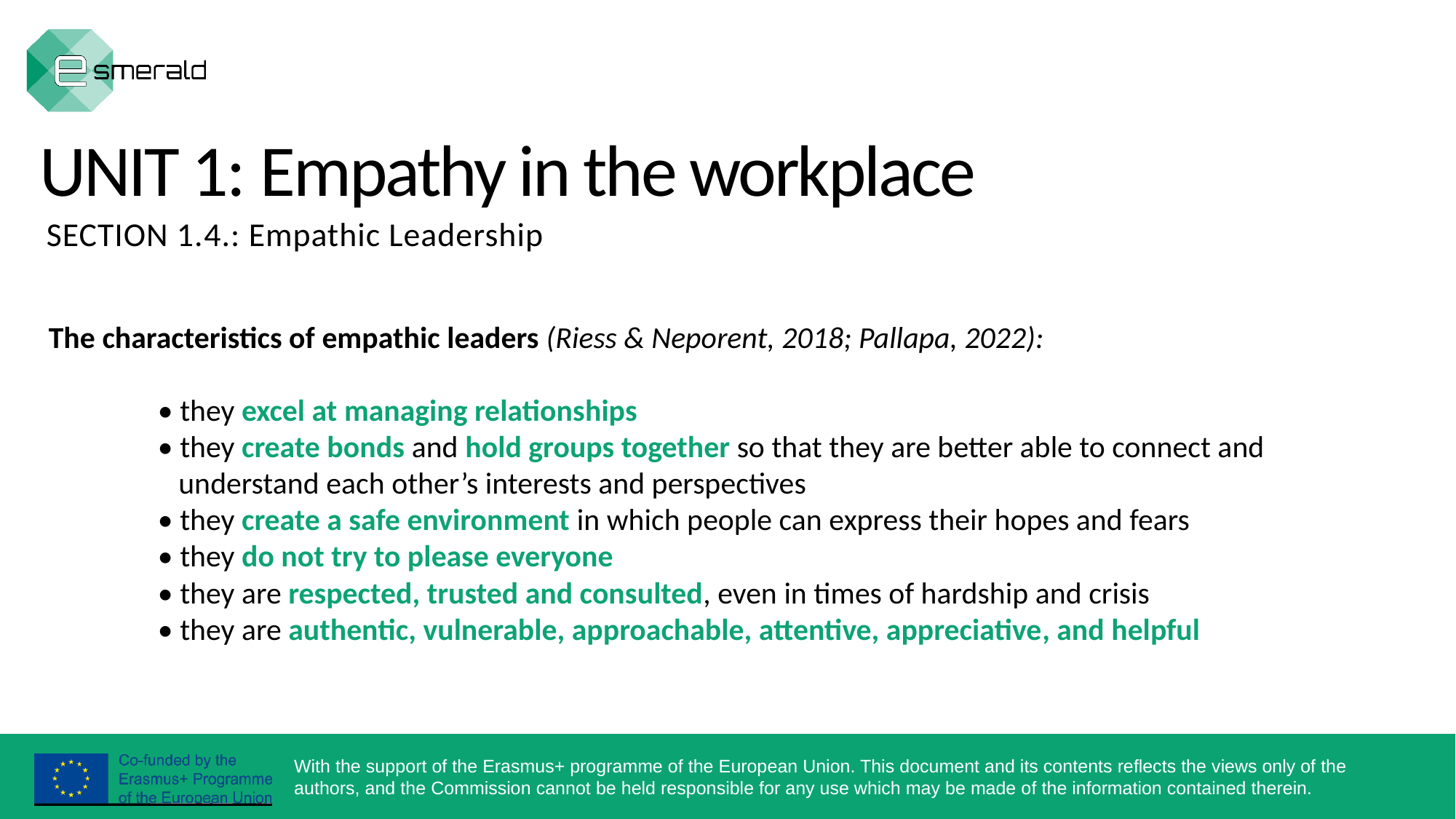

UNIT 1: Empathy in the workplace
SECTION 1.4.: Empathic Leadership
The characteristics of empathic leaders (Riess & Neporent, 2018; Pallapa, 2022):

	• they excel at managing relationships
	• they create bonds and hold groups together so that they are better able to connect and 	 	   understand each other’s interests and perspectives
	• they create a safe environment in which people can express their hopes and fears
	• they do not try to please everyone
	• they are respected, trusted and consulted, even in times of hardship and crisis
	• they are authentic, vulnerable, approachable, attentive, appreciative, and helpful